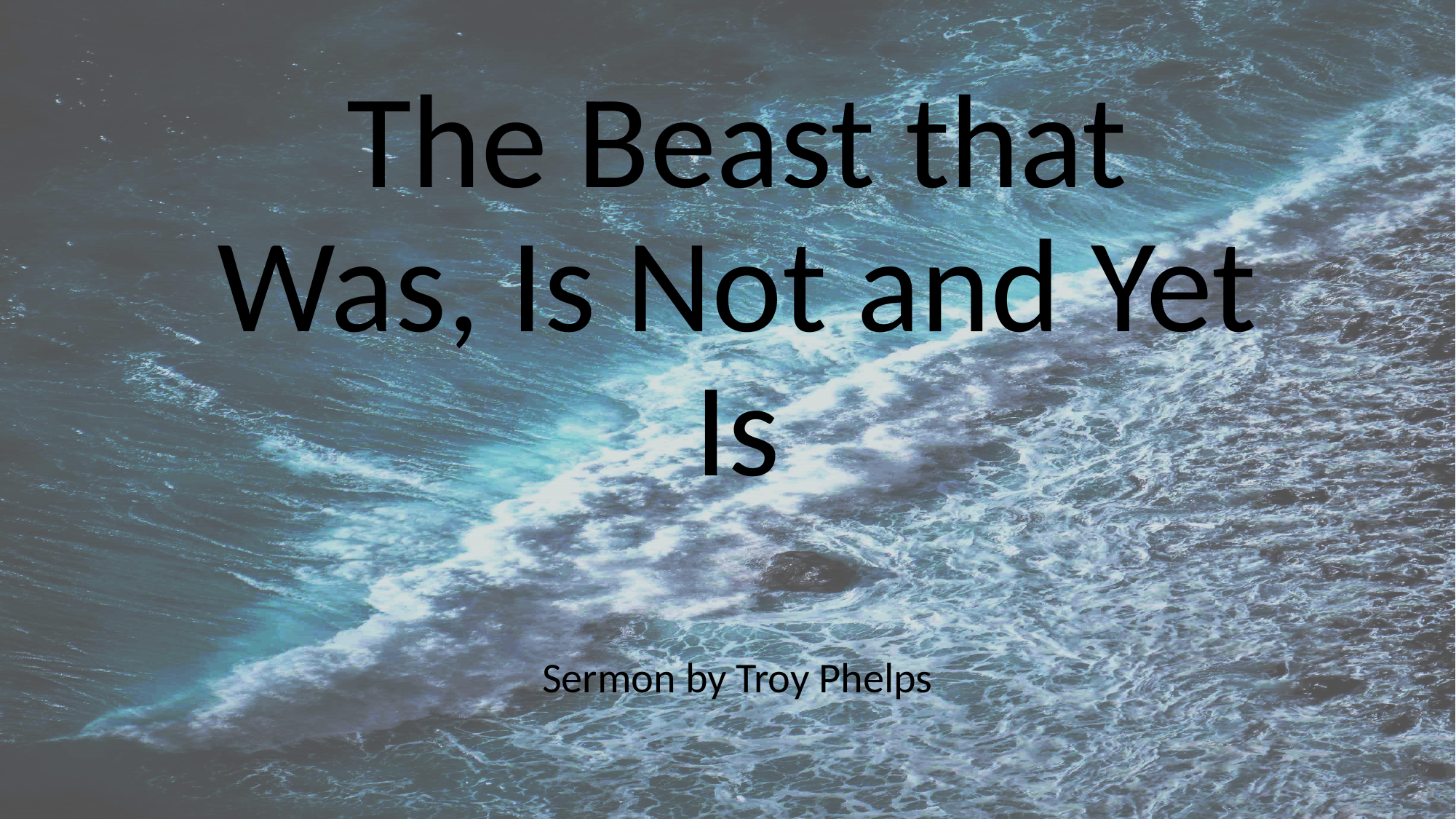

# The Beast that Was, Is Not and Yet Is
Sermon by Troy Phelps